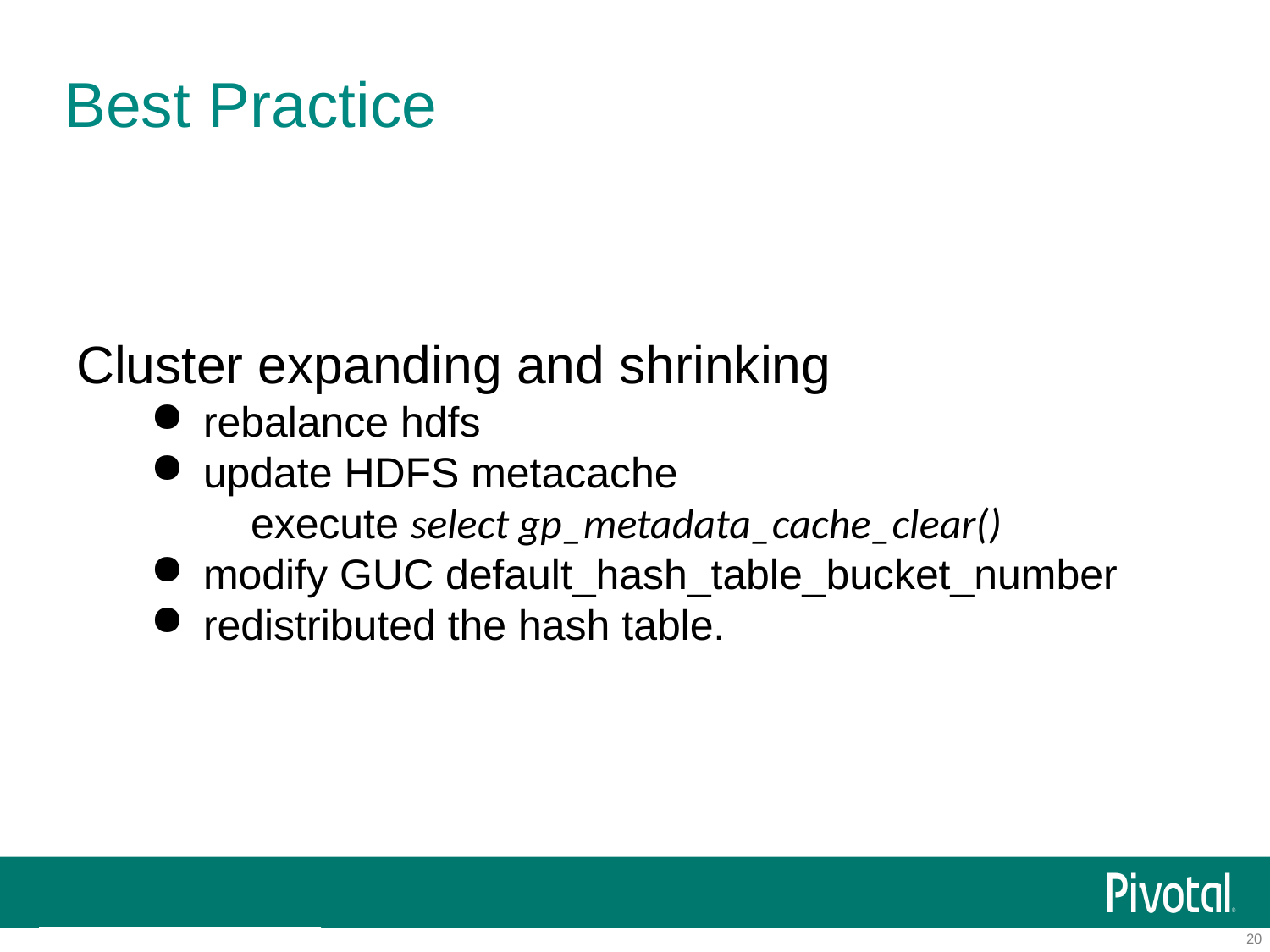

# Best Practice
Cluster expanding and shrinking
rebalance hdfs
update HDFS metacache
    execute select gp_metadata_cache_clear()
modify GUC default_hash_table_bucket_number
redistributed the hash table.